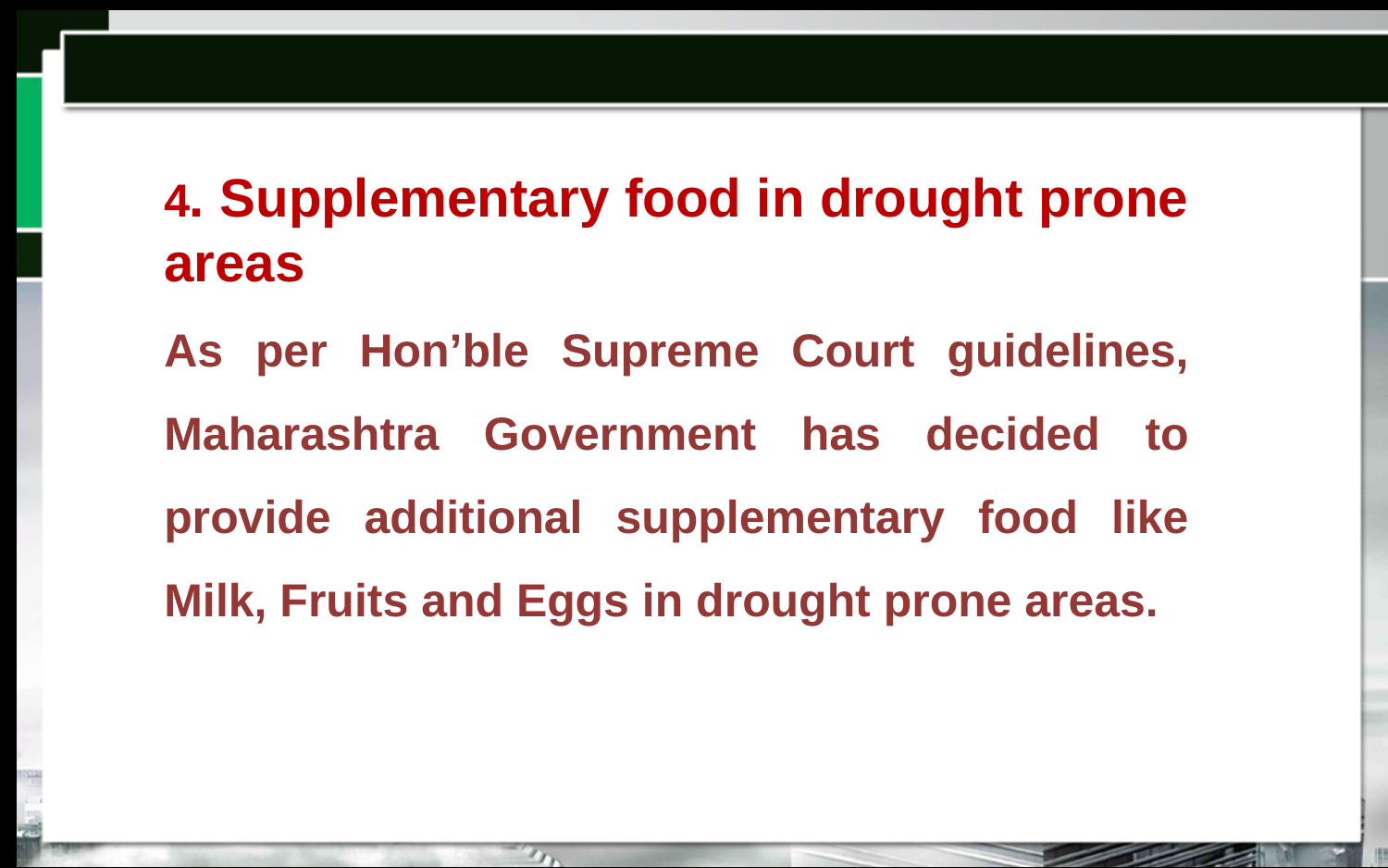

4. Supplementary food in drought prone areas
As per Hon’ble Supreme Court guidelines, Maharashtra Government has decided to provide additional supplementary food like Milk, Fruits and Eggs in drought prone areas.